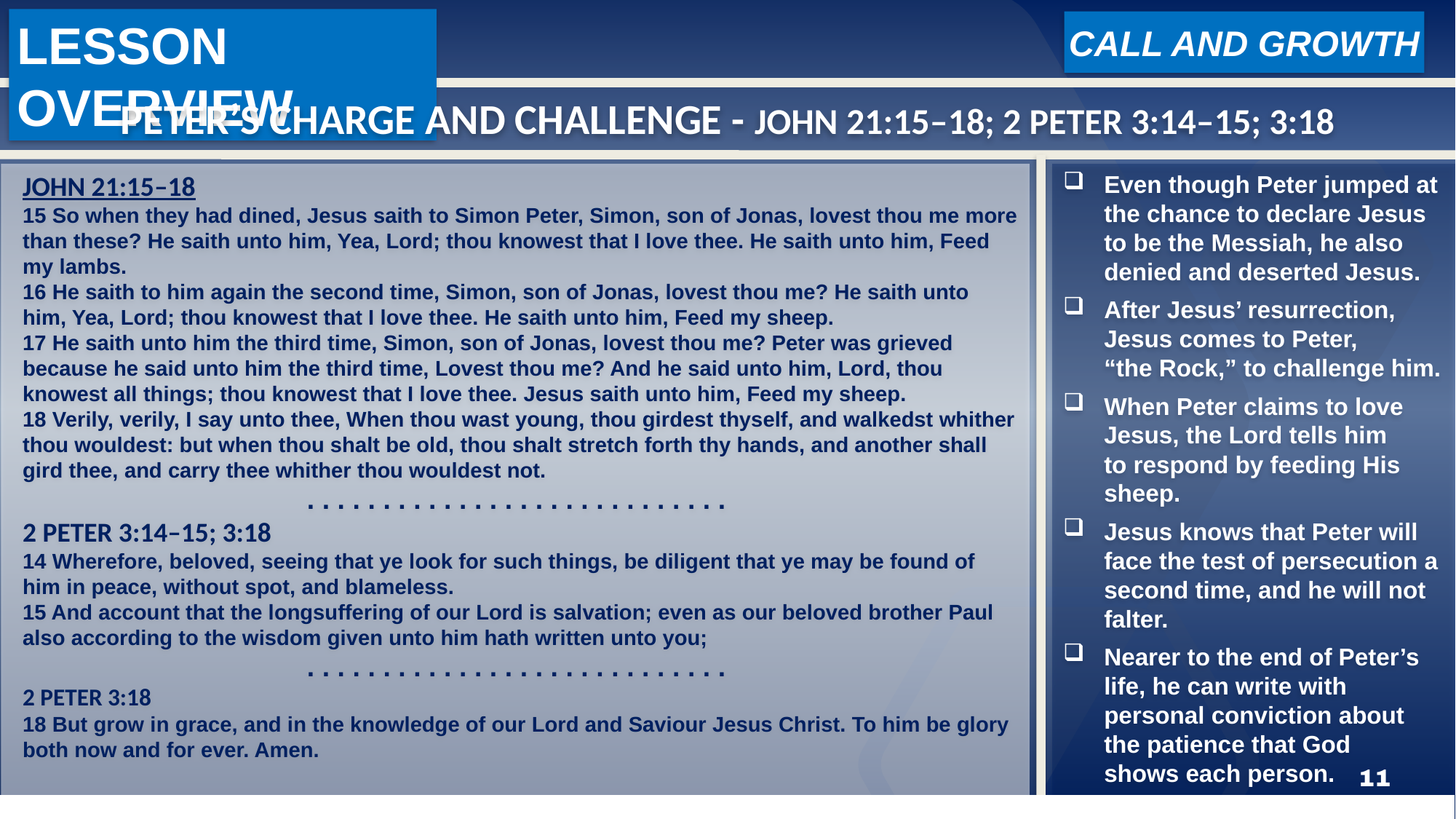

LESSON OVERVIEW
CALL AND GROWTH
Peter’s Charge and Challenge - John 21:15–18; 2 Peter 3:14–15; 3:18

John 21:15–18
15 So when they had dined, Jesus saith to Simon Peter, Simon, son of Jonas, lovest thou me more than these? He saith unto him, Yea, Lord; thou knowest that I love thee. He saith unto him, Feed my lambs.
16 He saith to him again the second time, Simon, son of Jonas, lovest thou me? He saith unto him, Yea, Lord; thou knowest that I love thee. He saith unto him, Feed my sheep.
17 He saith unto him the third time, Simon, son of Jonas, lovest thou me? Peter was grieved because he said unto him the third time, Lovest thou me? And he said unto him, Lord, thou knowest all things; thou knowest that I love thee. Jesus saith unto him, Feed my sheep.
18 Verily, verily, I say unto thee, When thou wast young, thou girdest thyself, and walkedst whither thou wouldest: but when thou shalt be old, thou shalt stretch forth thy hands, and another shall gird thee, and carry thee whither thou wouldest not.
. . . . . . . . . . . . . . . . . . . . . . . . . . . .
2 Peter 3:14–15; 3:18
14 Wherefore, beloved, seeing that ye look for such things, be diligent that ye may be found of him in peace, without spot, and blameless.
15 And account that the longsuffering of our Lord is salvation; even as our beloved brother Paul also according to the wisdom given unto him hath written unto you;
. . . . . . . . . . . . . . . . . . . . . . . . . . . .
2 Peter 3:18
18 But grow in grace, and in the knowledge of our Lord and Saviour Jesus Christ. To him be glory both now and for ever. Amen.

Even though Peter jumped at the chance to declare Jesus to be the Messiah, he also denied and deserted Jesus.
After Jesus’ resurrection, Jesus comes to Peter, “the Rock,” to challenge him.
When Peter claims to love Jesus, the Lord tells him to respond by feeding His sheep.
Jesus knows that Peter will face the test of persecution a second time, and he will not falter.
Nearer to the end of Peter’s life, he can write with personal conviction about the patience that God shows each person.

11